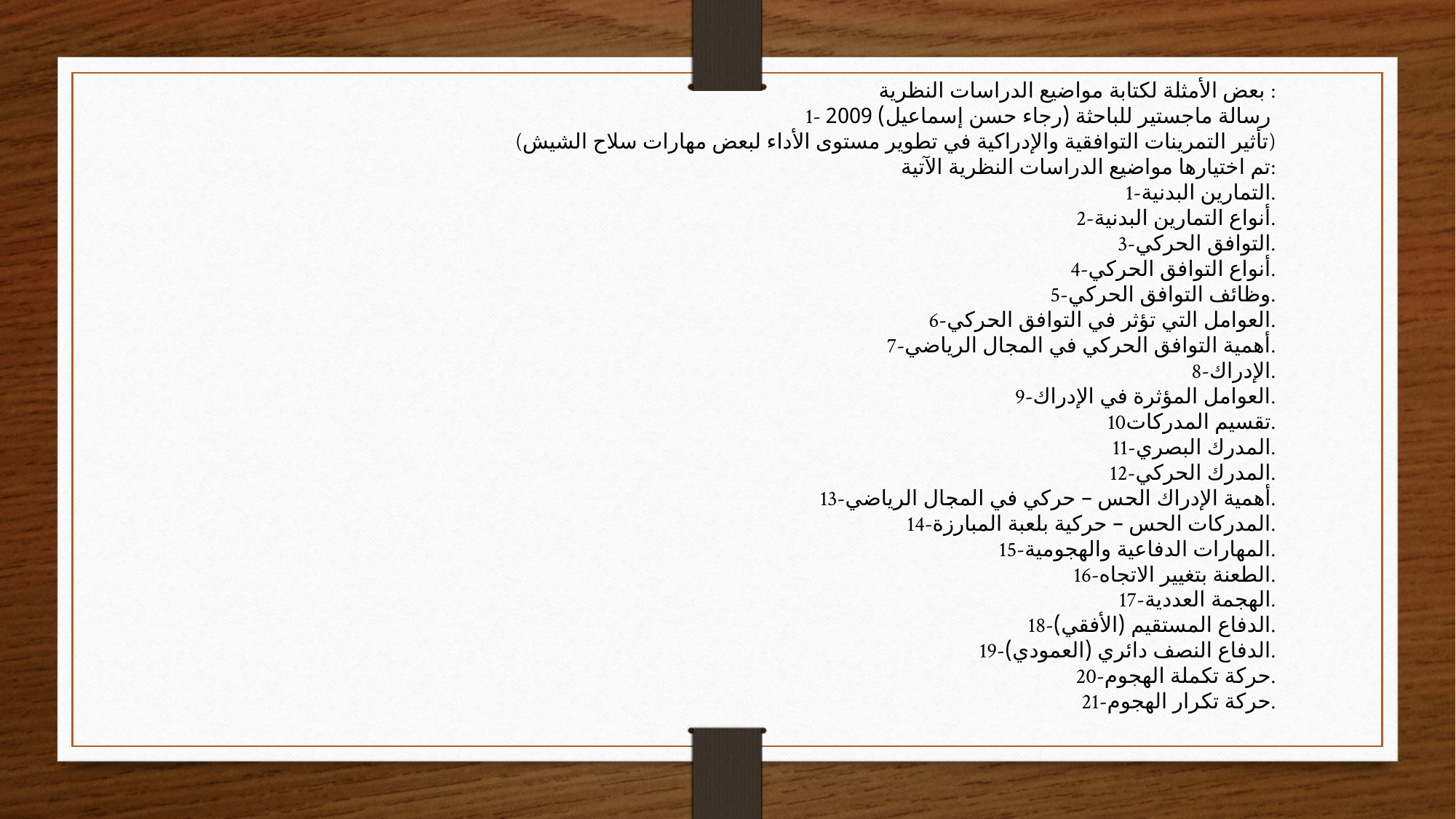

بعض الأمثلة لكتابة مواضيع الدراسات النظرية :
1- رسالة ماجستير للباحثة (رجاء حسن إسماعيل) 2009
(تأثير التمرينات التوافقية والإدراكية في تطوير مستوى الأداء لبعض مهارات سلاح الشيش)
تم اختيارها مواضيع الدراسات النظرية الآتية:
1-التمارين البدنية.
2-أنواع التمارين البدنية.
3-التوافق الحركي.
4-أنواع التوافق الحركي.
5-وظائف التوافق الحركي.
6-العوامل التي تؤثر في التوافق الحركي.
7-أهمية التوافق الحركي في المجال الرياضي.
8-الإدراك.
9-العوامل المؤثرة في الإدراك.
10تقسيم المدركات.
11-المدرك البصري.
12-المدرك الحركي.
13-أهمية الإدراك الحس – حركي في المجال الرياضي.
14-المدركات الحس – حركية بلعبة المبارزة.
15-المهارات الدفاعية والهجومية.
16-الطعنة بتغيير الاتجاه.
17-الهجمة العددية.
18-الدفاع المستقيم (الأفقي).
19-الدفاع النصف دائري (العمودي).
20-حركة تكملة الهجوم.
21-حركة تكرار الهجوم.